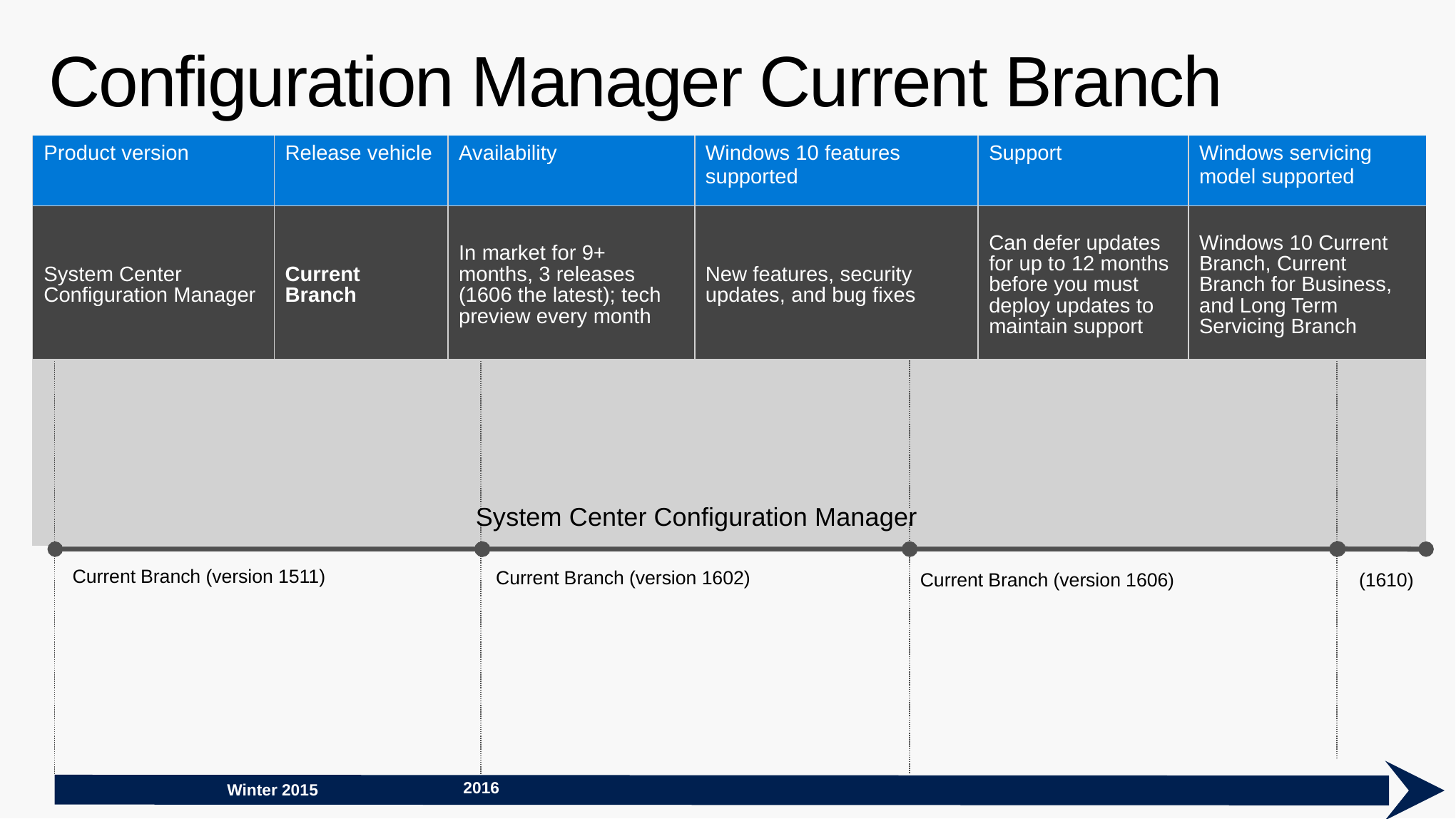

# Configuration Manager Current Branch

| Product version | Release vehicle | Availability | Windows 10 features supported | Support | Windows servicing model supported |
| --- | --- | --- | --- | --- | --- |
| System Center Configuration Manager | Current Branch | In market for 9+ months, 3 releases (1606 the latest); tech preview every month | New features, security updates, and bug fixes | Can defer updates for up to 12 months before you must deploy updates to maintain support | Windows 10 Current Branch, Current Branch for Business, and Long Term Servicing Branch |
System Center Configuration Manager
Current Branch (version 1602)
Current Branch (version 1511)
Current Branch (version 1606)
2016
Winter 2015
(1610)